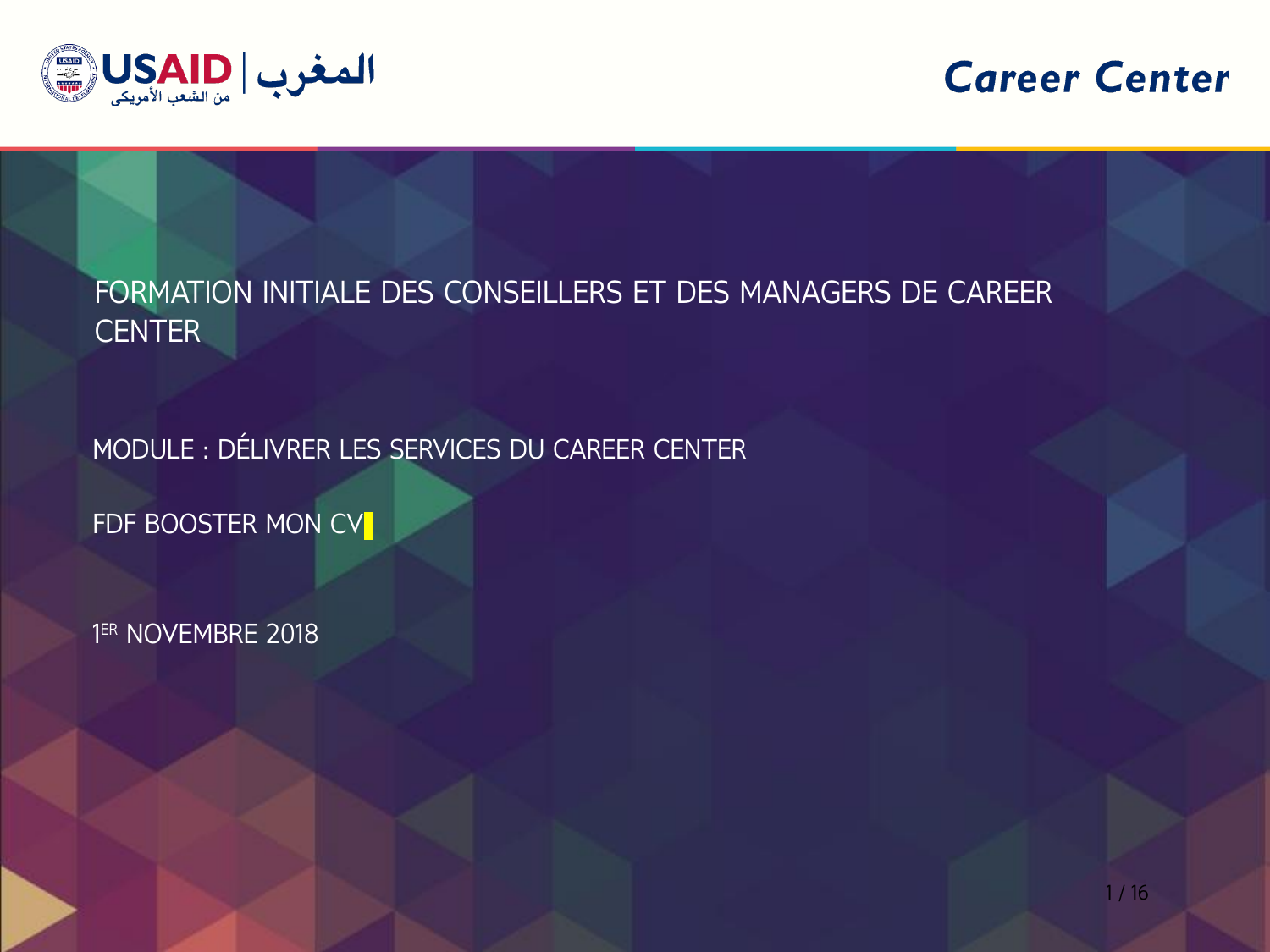

FORMATION INITIALE DES CONSEILLERS ET DES MANAGERS DE CAREER CENTER
Module : Délivrer les services du Career Center

FdF Booster mon cv

1er Novembre 2018
1 / 16